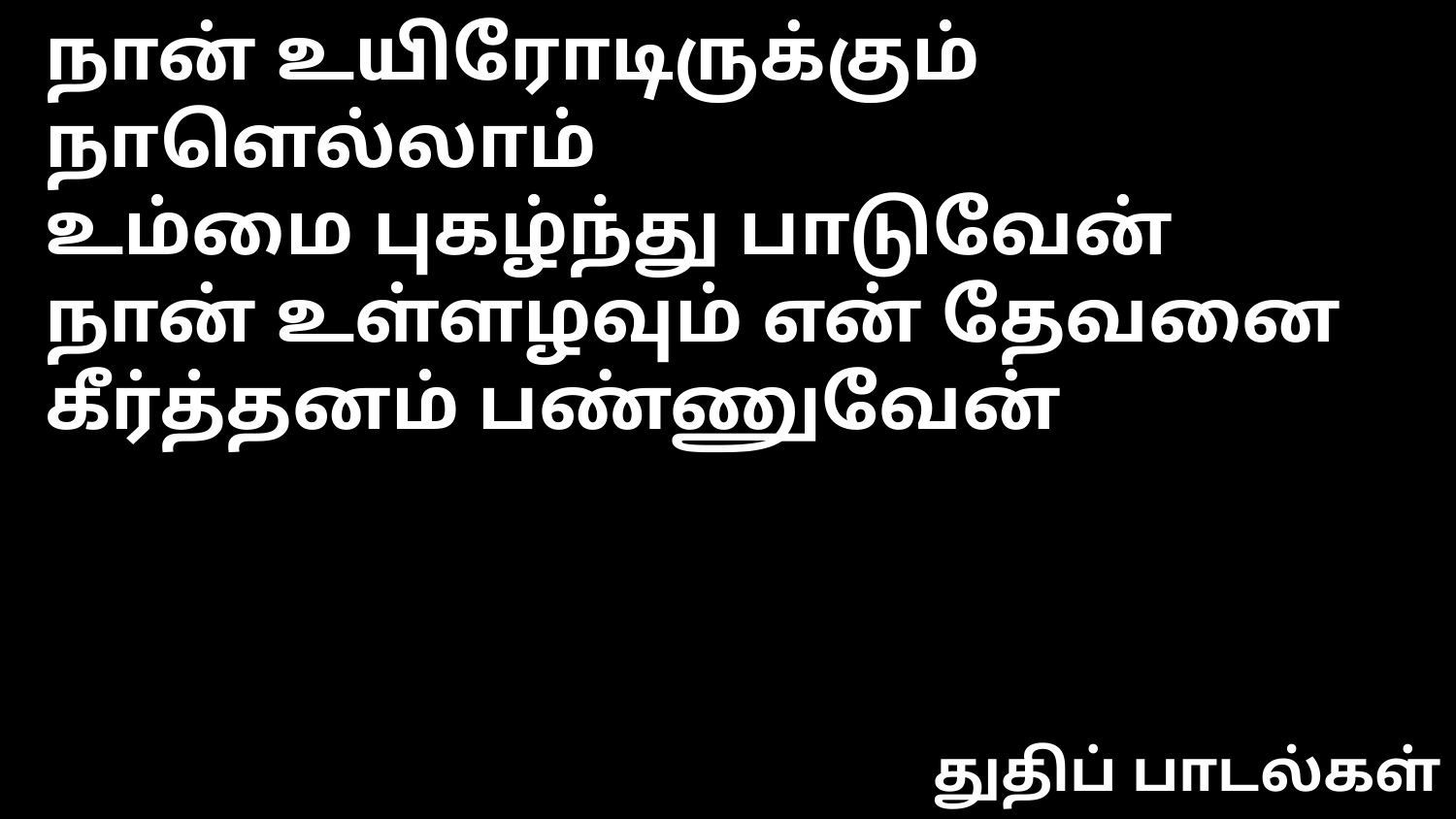

நான் உயிரோடிருக்கும் நாளெல்லாம்
உம்மை புகழ்ந்து பாடுவேன்
நான் உள்ளழவும் என் தேவனை
கீர்த்தனம் பண்ணுவேன்

துதிப் பாடல்கள்